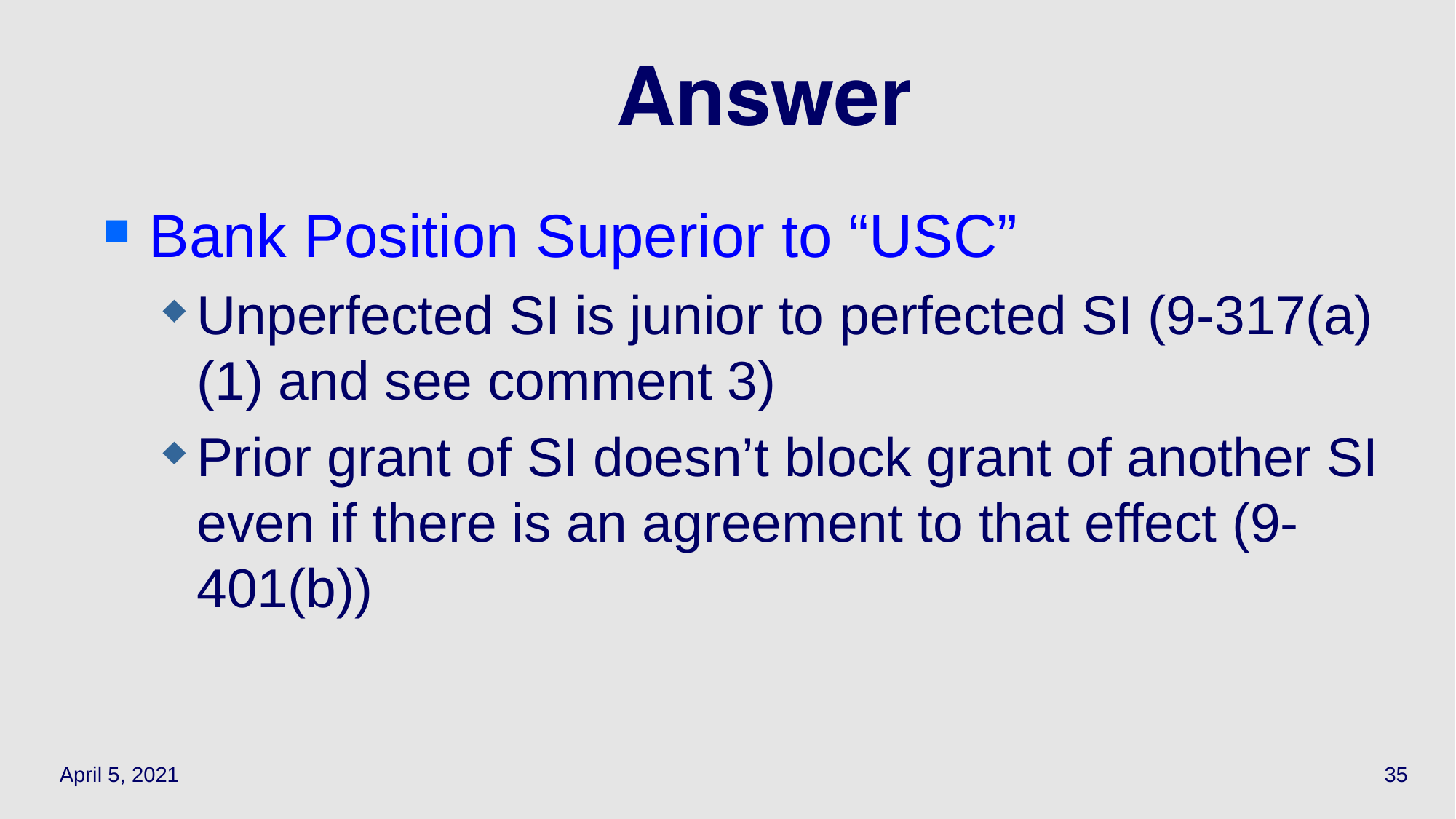

# Answer
Bank Position Superior to “USC”
Unperfected SI is junior to perfected SI (9-317(a)(1) and see comment 3)
Prior grant of SI doesn’t block grant of another SI even if there is an agreement to that effect (9-401(b))
April 5, 2021
35